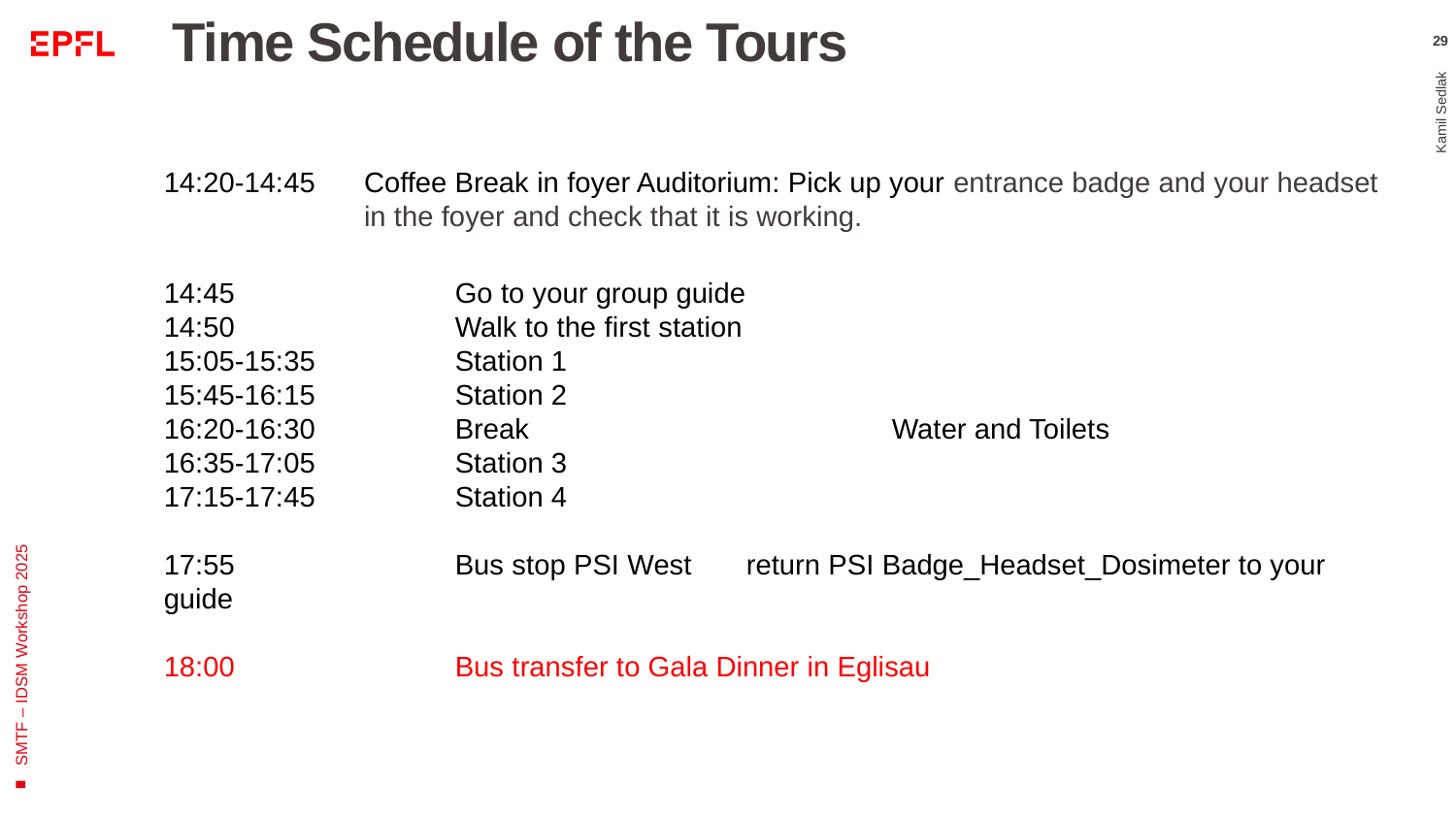

# Time Schedule of the Tours

14:20-14:45	Coffee Break in foyer Auditorium: Pick up your entrance badge and your headset in the foyer and check that it is working.

14:45		Go to your group guide
14:50		Walk to the first station
15:05-15:35 	Station 1
15:45-16:15 	Station 2
16:20-16:30 	Break			Water and Toilets
16:35-17:05 	Station 3
17:15-17:45 	Station 4

17:55		Bus stop PSI West	return PSI Badge_Headset_Dosimeter to your guide

18:00		Bus transfer to Gala Dinner in Eglisau